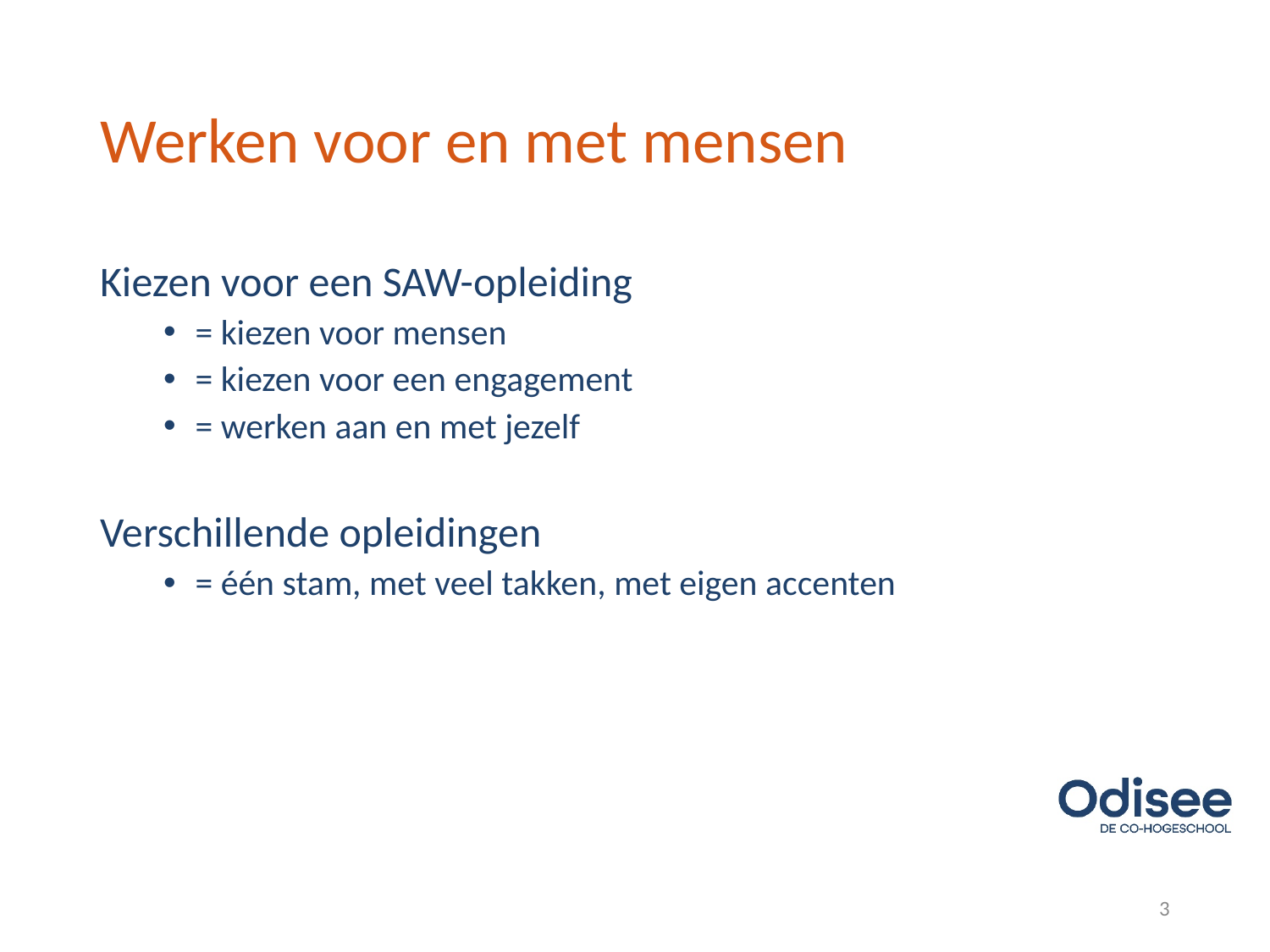

# Werken voor en met mensen
Kiezen voor een SAW-opleiding
= kiezen voor mensen
= kiezen voor een engagement
= werken aan en met jezelf

Verschillende opleidingen
= één stam, met veel takken, met eigen accenten
3